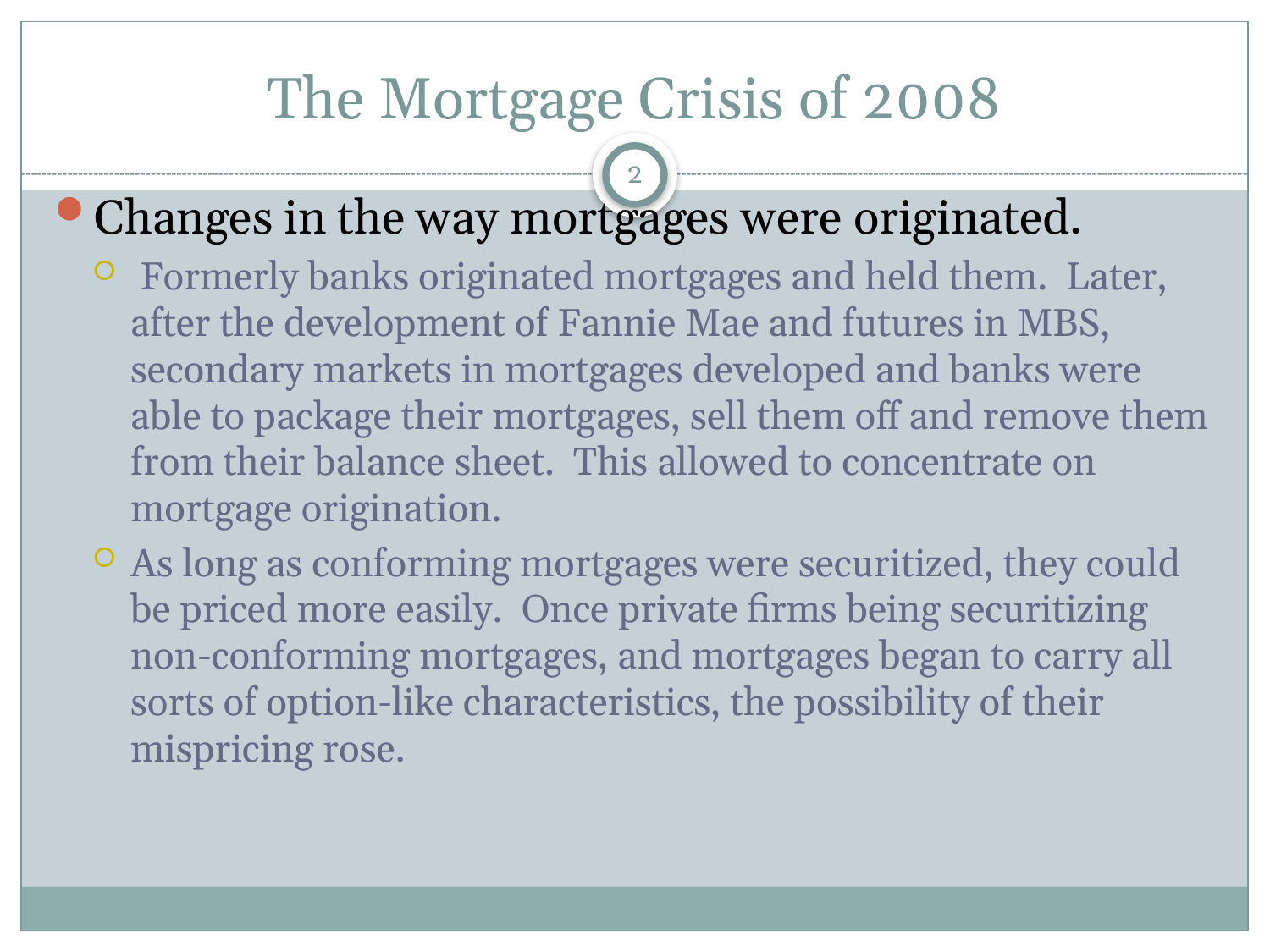

# The Mortgage Crisis of 2008
2
Changes in the way mortgages were originated.
 Formerly banks originated mortgages and held them.  Later, after the development of Fannie Mae and futures in MBS, secondary markets in mortgages developed and banks were able to package their mortgages, sell them off and remove them from their balance sheet.  This allowed to concentrate on mortgage origination.
As long as conforming mortgages were securitized, they could be priced more easily.  Once private firms being securitizing non-conforming mortgages, and mortgages began to carry all sorts of option-like characteristics, the possibility of their mispricing rose.